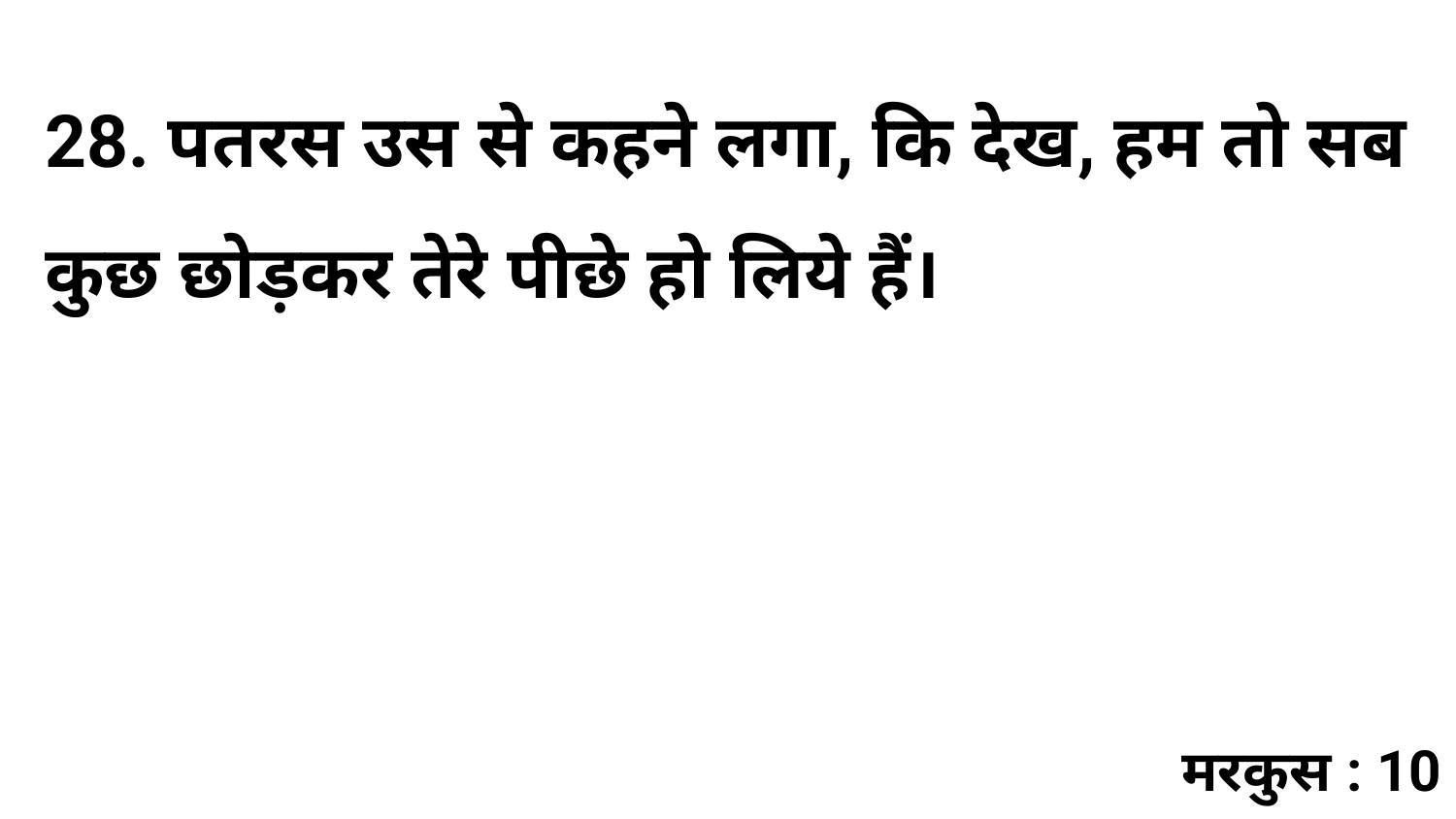

28. पतरस उस से कहने लगा, कि देख, हम तो सब कुछ छोड़कर तेरे पीछे हो लिये हैं।
मरकुस : 10